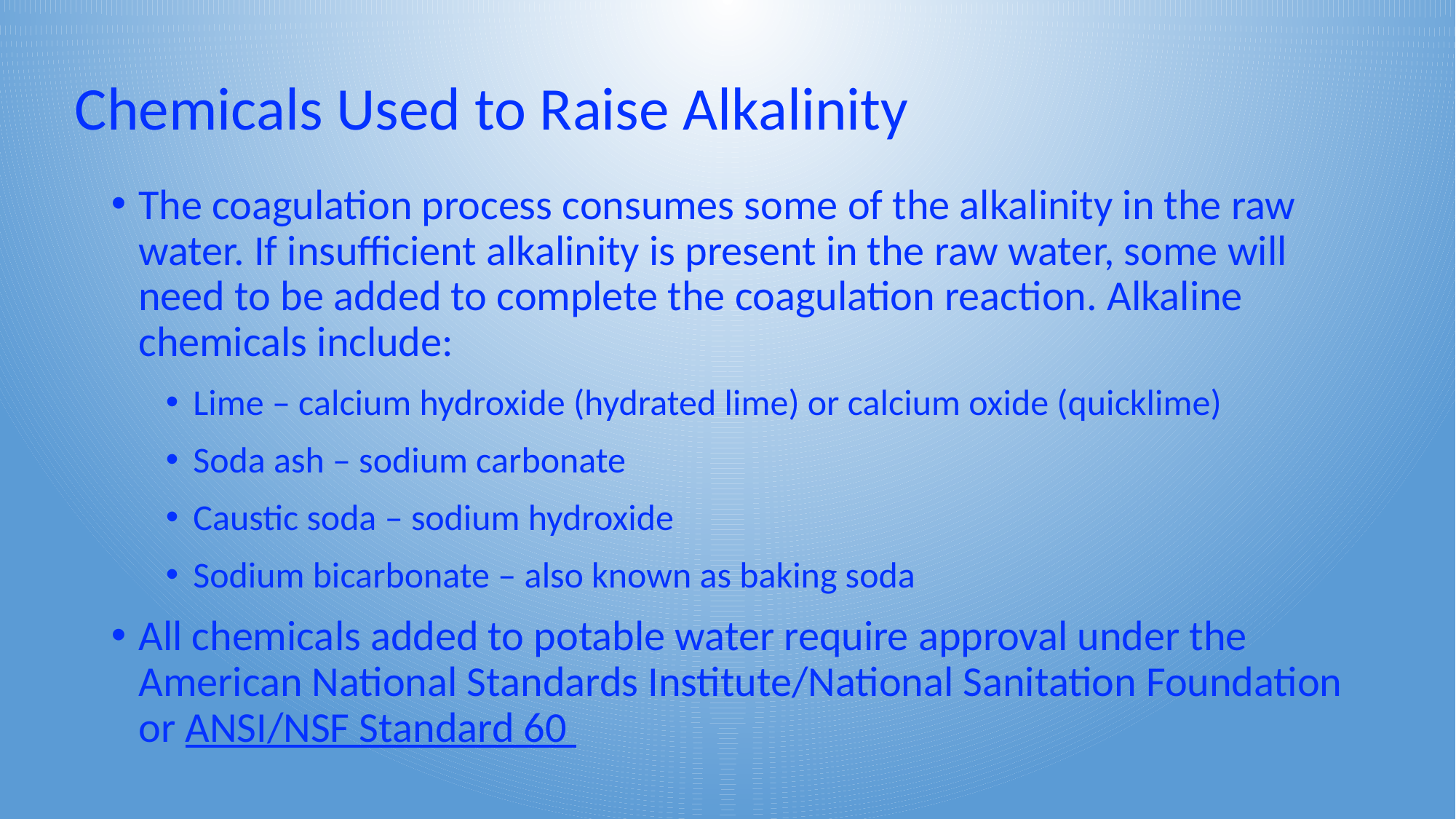

# Chemicals Used to Raise Alkalinity
The coagulation process consumes some of the alkalinity in the raw water. If insufficient alkalinity is present in the raw water, some will need to be added to complete the coagulation reaction. Alkaline chemicals include:
Lime – calcium hydroxide (hydrated lime) or calcium oxide (quicklime)
Soda ash – sodium carbonate
Caustic soda – sodium hydroxide
Sodium bicarbonate – also known as baking soda
All chemicals added to potable water require approval under the American National Standards Institute/National Sanitation Foundation or ANSI/NSF Standard 60